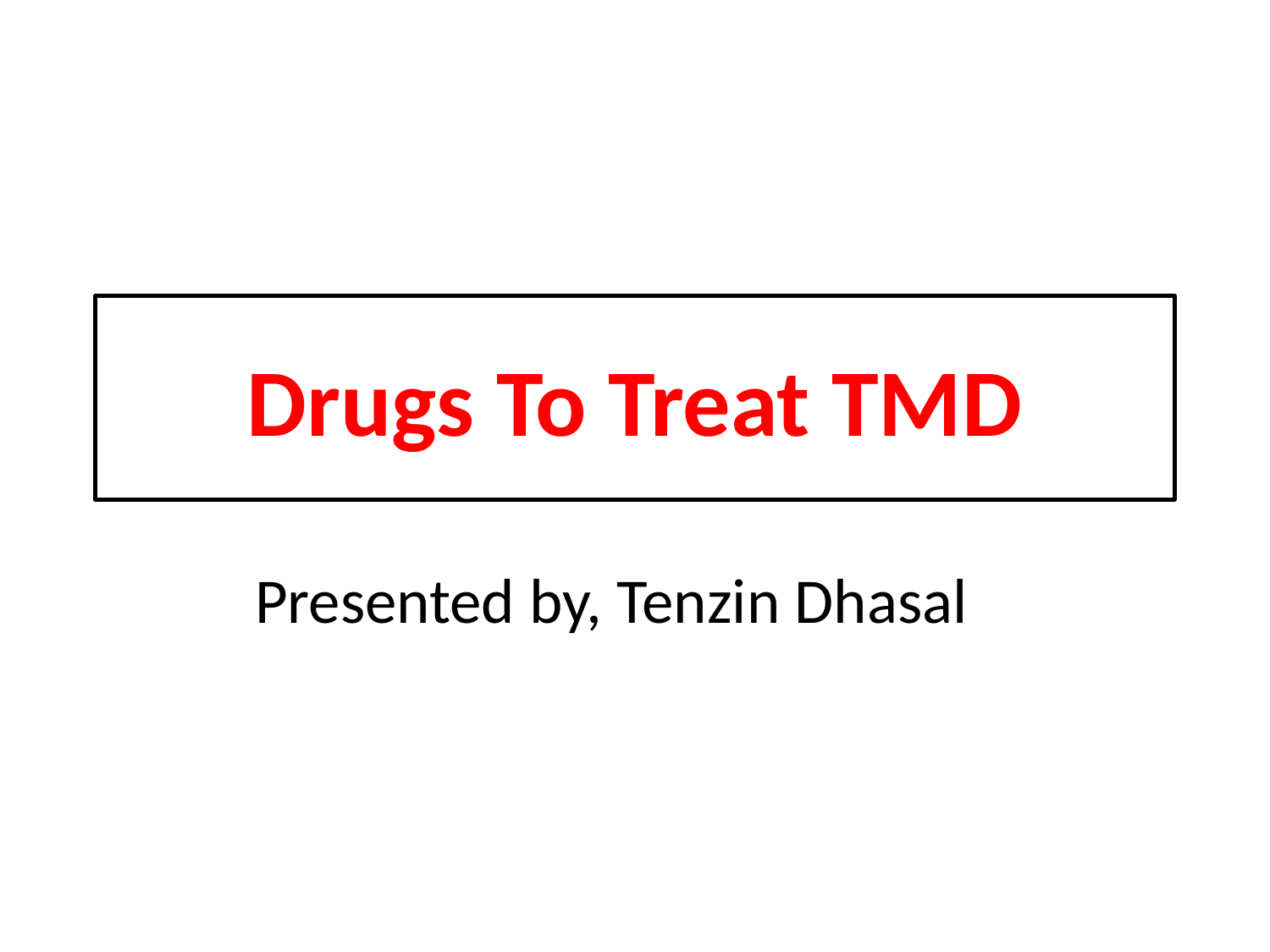

# Drugs To Treat TMD
Presented by, Tenzin Dhasal